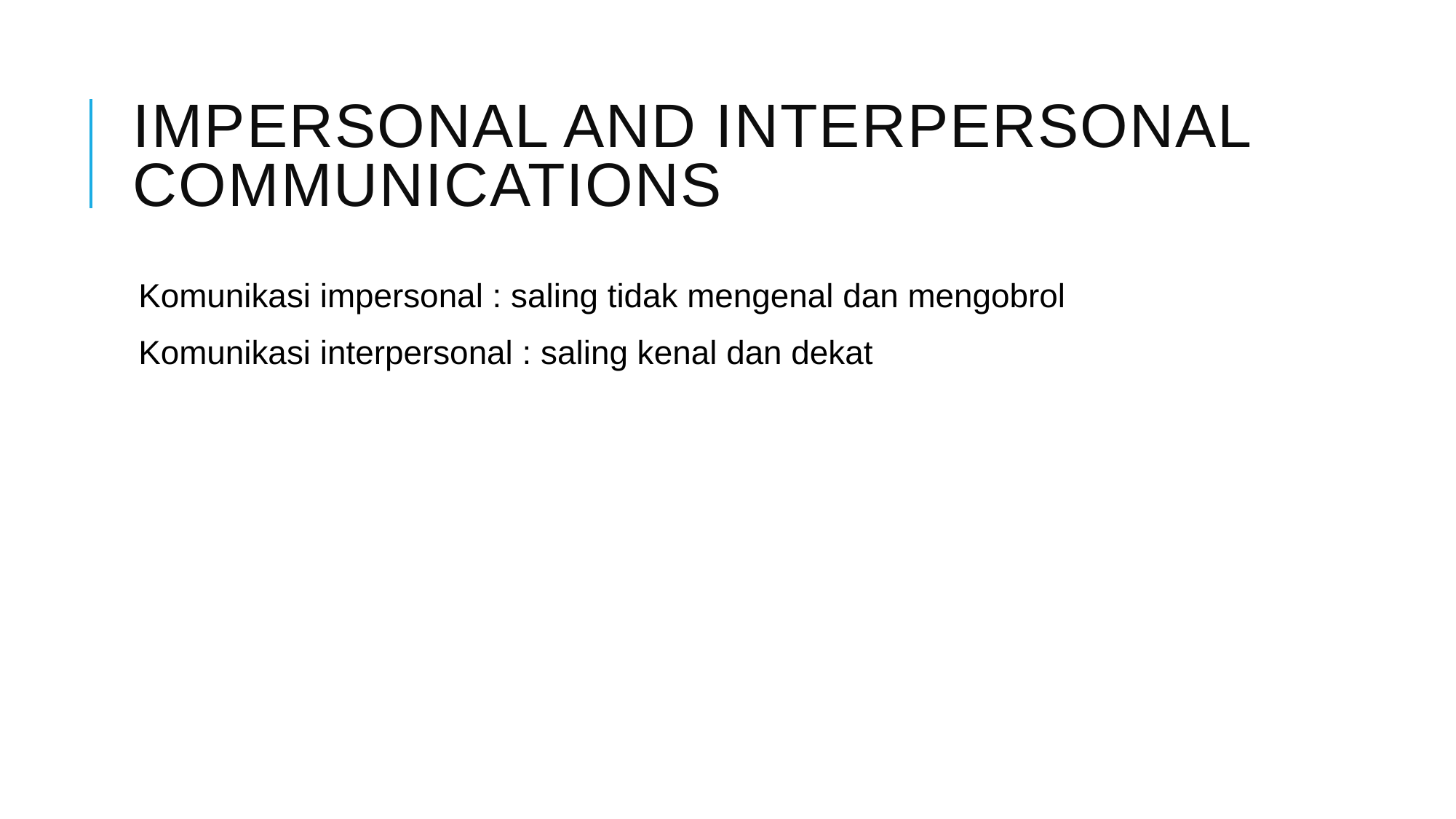

# Impersonal and Interpersonal Communications
Komunikasi impersonal : saling tidak mengenal dan mengobrol
Komunikasi interpersonal : saling kenal dan dekat